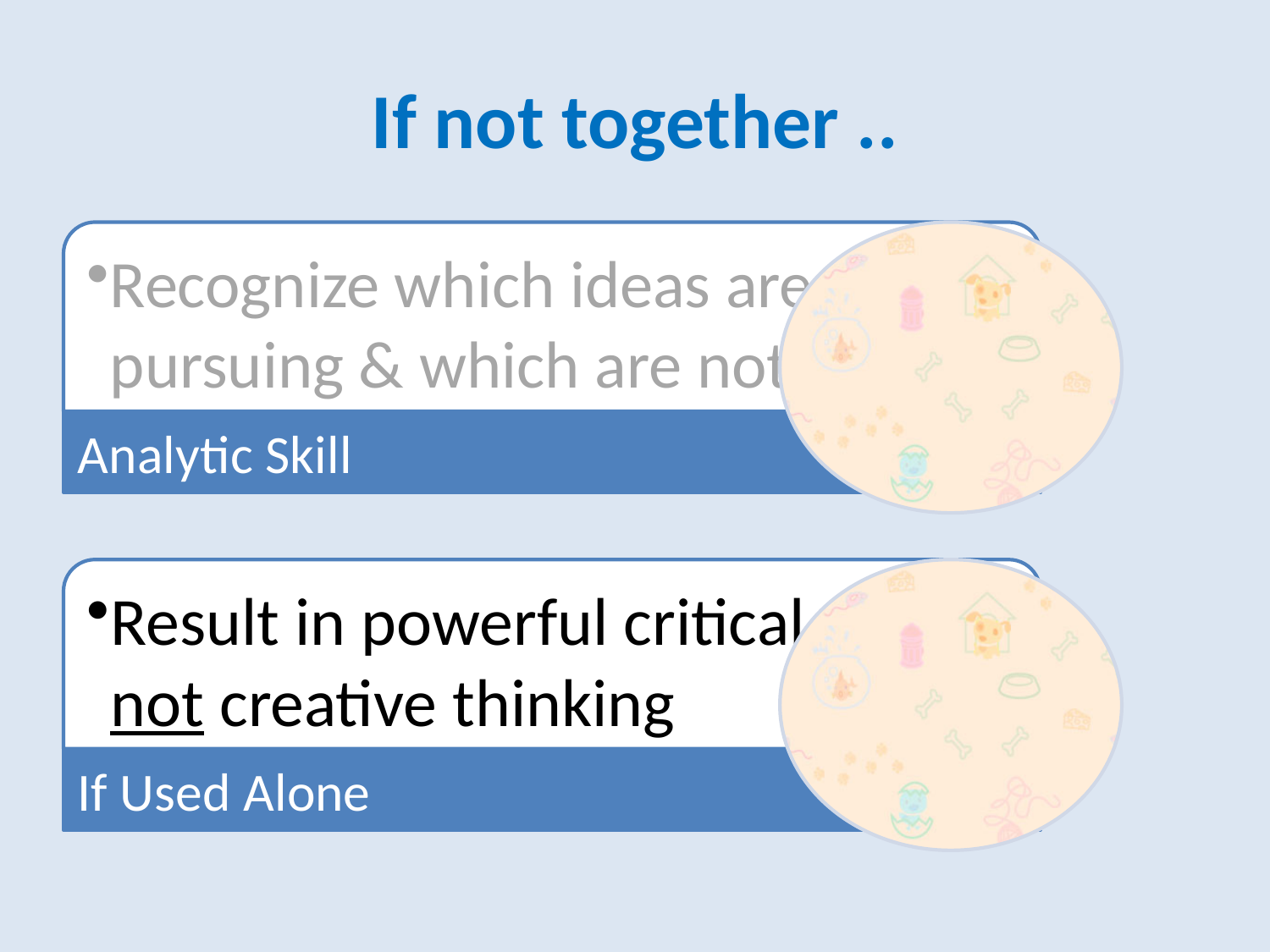

# If not together ..
Analytic Skill
If Used Alone
Recognize which ideas are worth pursuing & which are not
Result in powerful critical, but not creative thinking